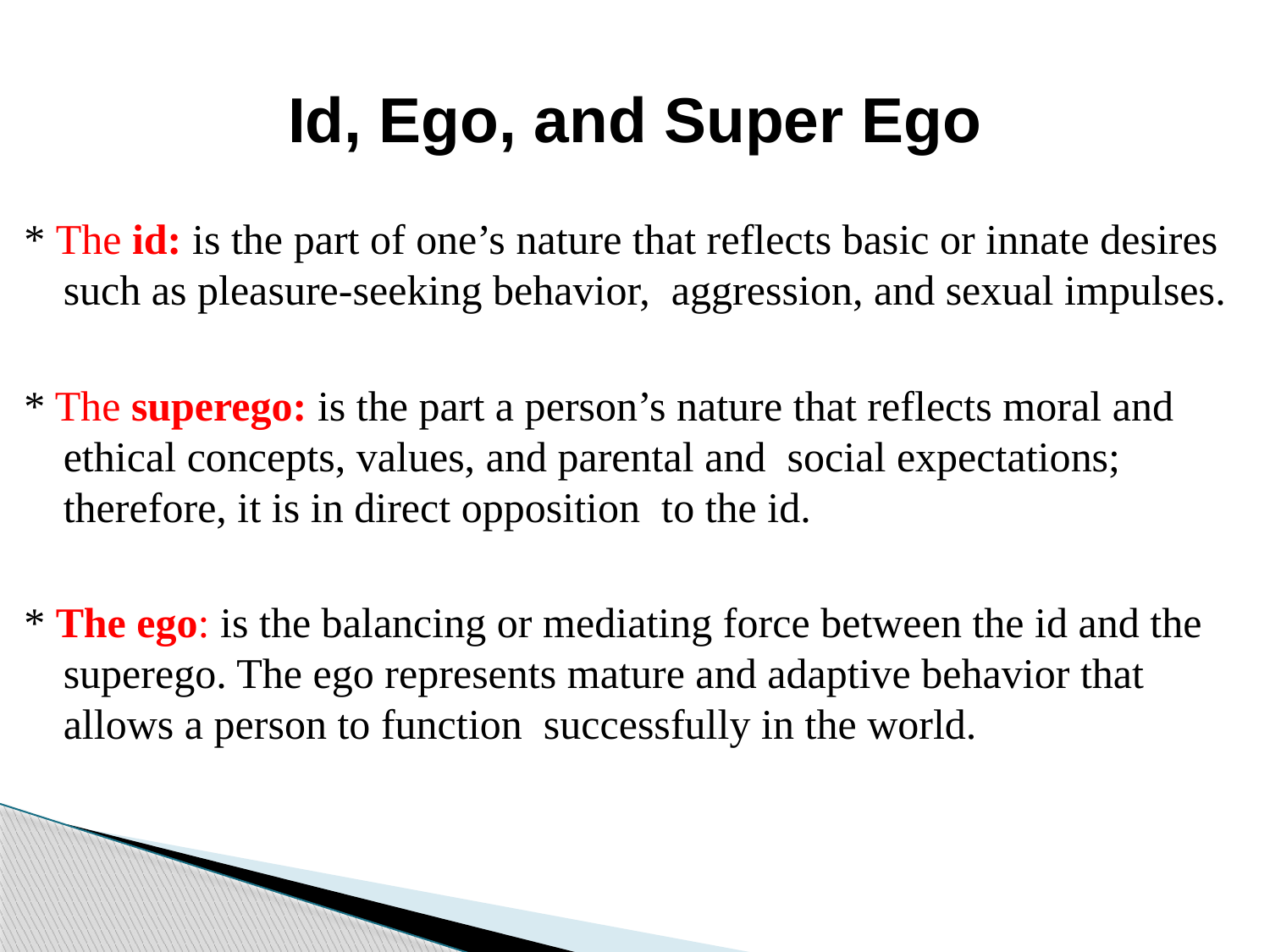

# Id, Ego, and Super Ego
* The id: is the part of one’s nature that reflects basic or innate desires such as pleasure-seeking behavior,  aggression, and sexual impulses.

* The superego: is the part a person’s nature that reflects moral and ethical concepts, values, and parental and  social expectations; therefore, it is in direct opposition  to the id.

* The ego: is the balancing or mediating force between the id and the superego. The ego represents mature and adaptive behavior that allows a person to function  successfully in the world.